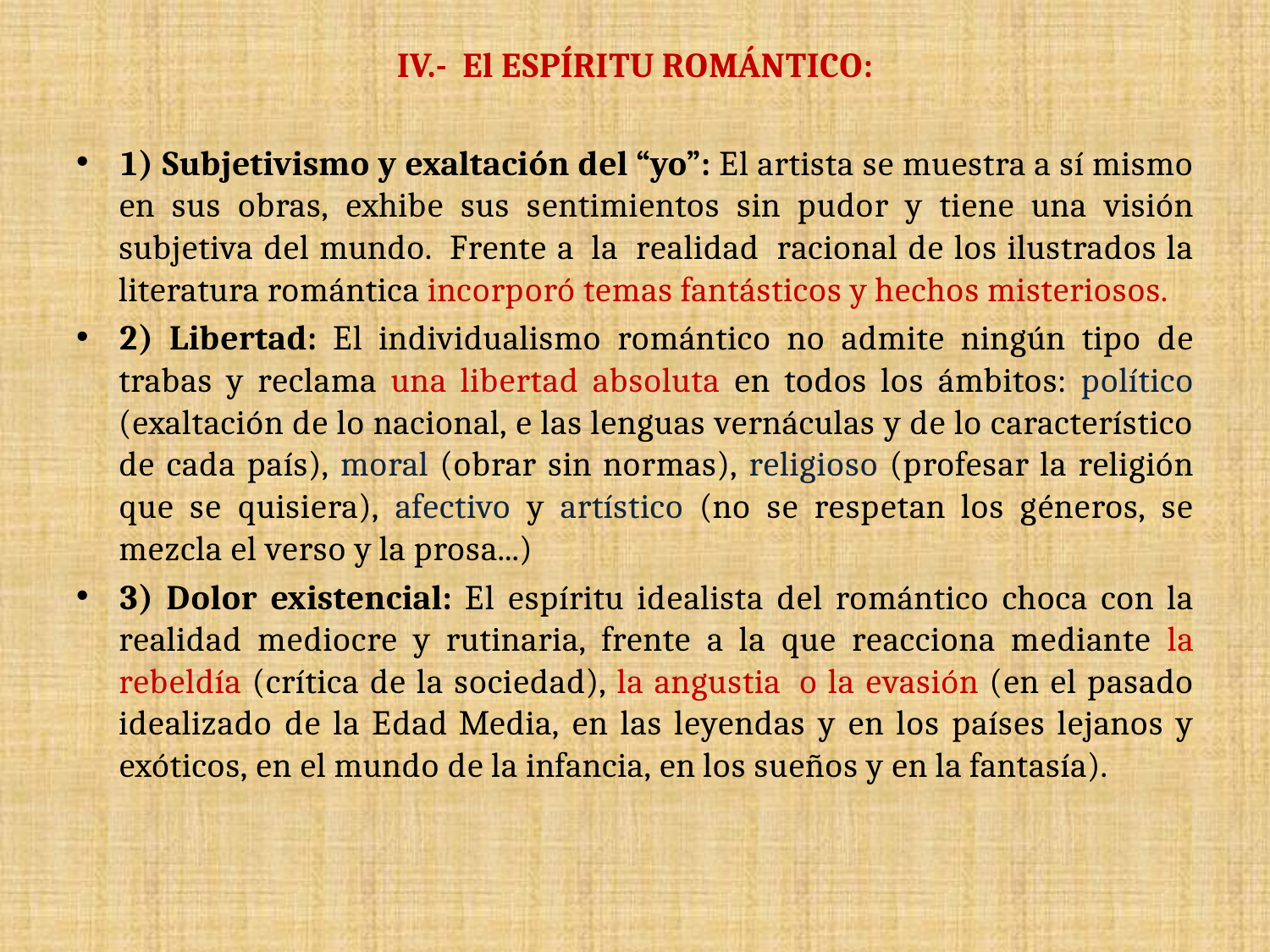

IV.-  El ESPÍRITU ROMÁNTICO:

1) Subjetivismo y exaltación del “yo”: El artista se muestra a sí mismo en sus obras, exhibe sus sentimientos sin pudor y tiene una visión subjetiva del mundo.  Frente a  la  realidad  racional de los ilustrados la literatura romántica incorporó temas fantásticos y hechos misteriosos.
2) Libertad: El individualismo romántico no admite ningún tipo de trabas y reclama una libertad absoluta en todos los ámbitos: político (exaltación de lo nacional, e las lenguas vernáculas y de lo característico de cada país), moral (obrar sin normas), religioso (profesar la religión que se quisiera), afectivo y artístico (no se respetan los géneros, se mezcla el verso y la prosa...)
3) Dolor existencial: El espíritu idealista del romántico choca con la realidad mediocre y rutinaria, frente a la que reacciona mediante la rebeldía (crítica de la sociedad), la angustia  o la evasión (en el pasado idealizado de la Edad Media, en las leyendas y en los países lejanos y exóticos, en el mundo de la infancia, en los sueños y en la fantasía).